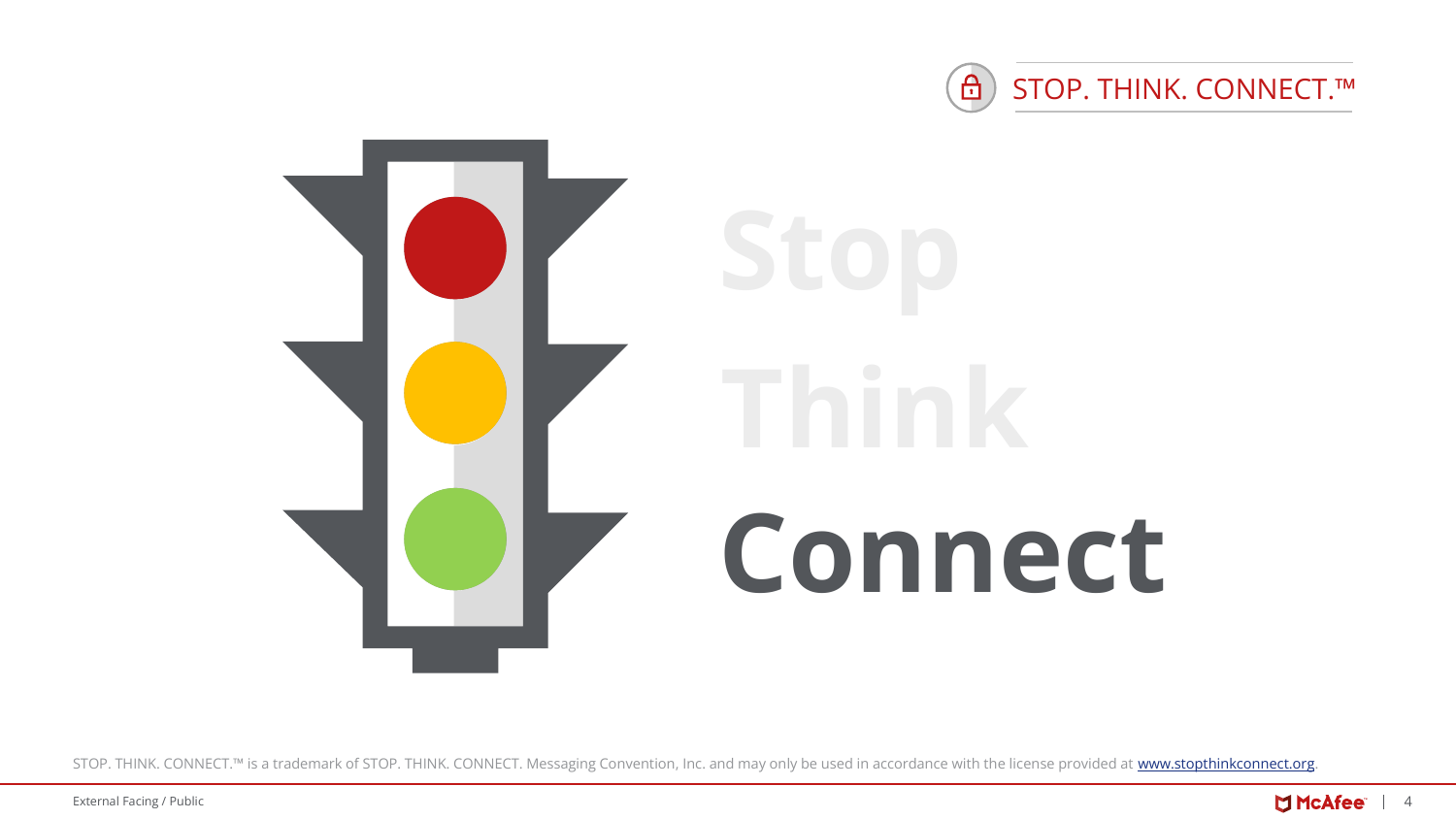

STOP. THINK. CONNECT.™

Stop

Think

Connect
STOP. THINK. CONNECT.™ is a trademark of STOP. THINK. CONNECT. Messaging Convention, Inc. and may only be used in accordance with the license provided at www.stopthinkconnect.org.